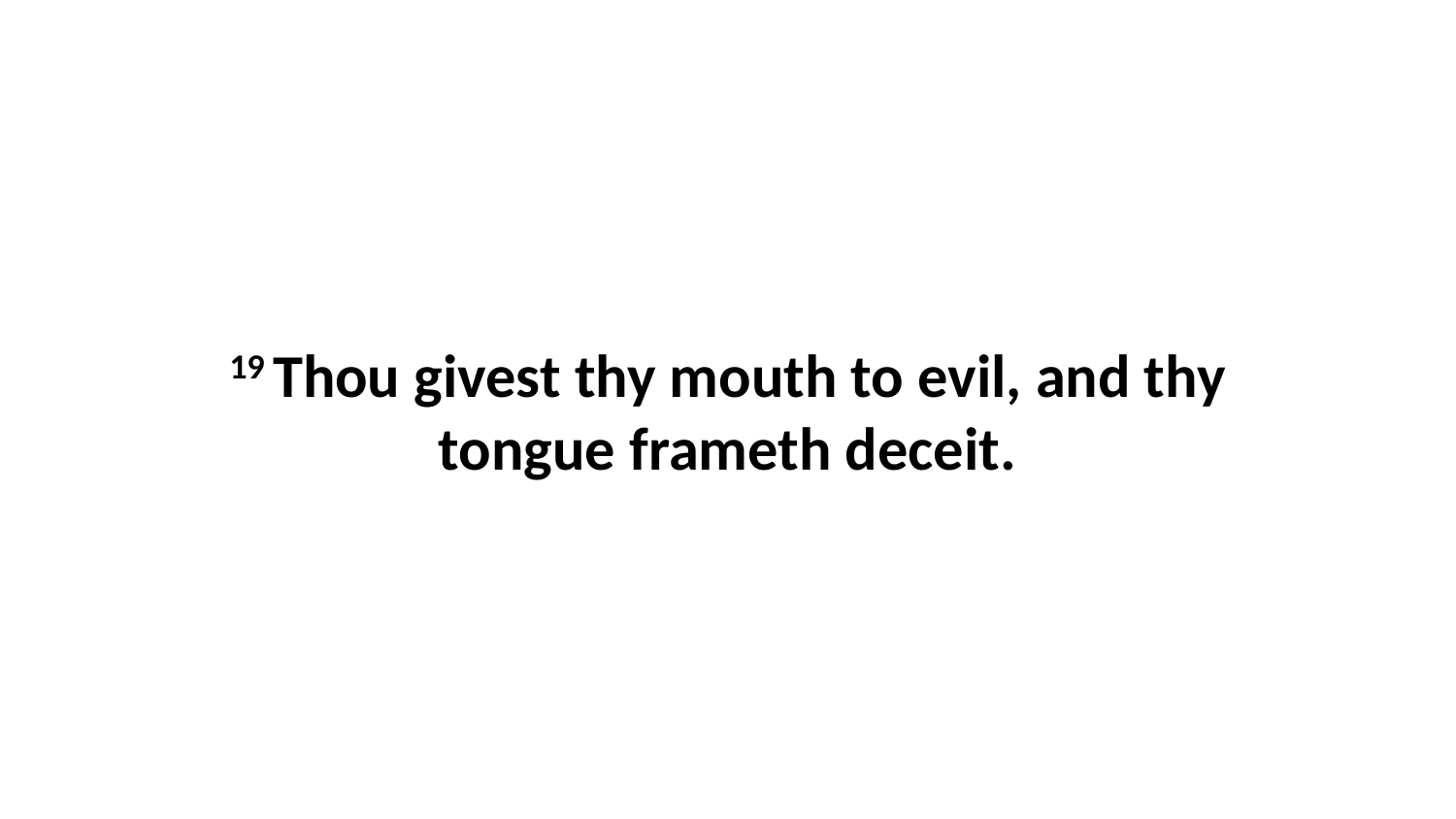

19 Thou givest thy mouth to evil, and thy tongue frameth deceit.